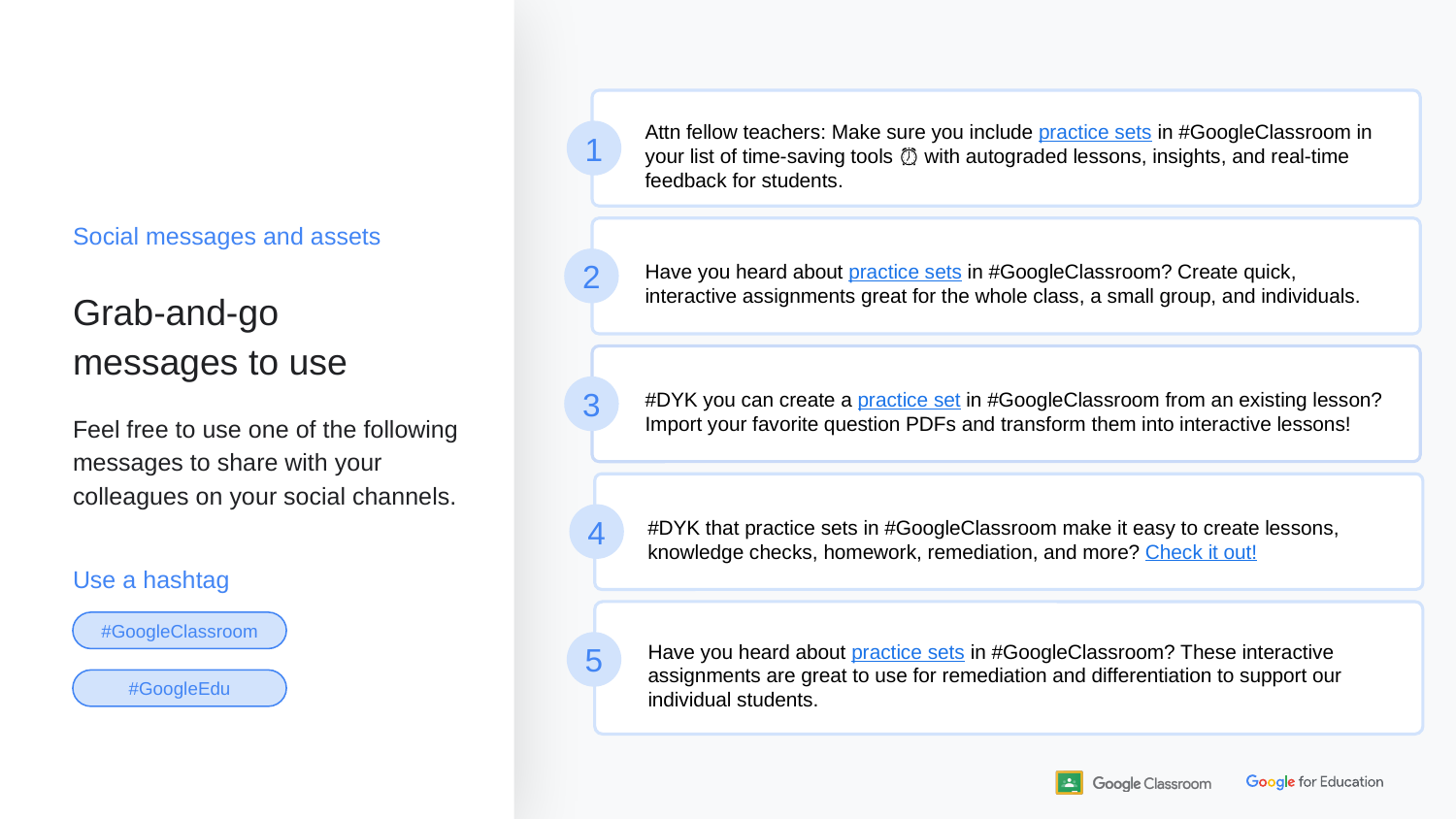

Attn fellow teachers: Make sure you include practice sets in #GoogleClassroom in your list of time-saving tools ⏰ with autograded lessons, insights, and real-time feedback for students.
1
Social messages and assets
Have you heard about practice sets in #GoogleClassroom? Create quick, interactive assignments great for the whole class, a small group, and individuals.
2
Grab-and-go messages to use
#DYK you can create a practice set in #GoogleClassroom from an existing lesson? Import your favorite question PDFs and transform them into interactive lessons!
3
Feel free to use one of the following messages to share with your colleagues on your social channels.

#DYK that practice sets in #GoogleClassroom make it easy to create lessons, knowledge checks, homework, remediation, and more? Check it out!
4
Use a hashtag
Have you heard about practice sets in #GoogleClassroom? These interactive assignments are great to use for remediation and differentiation to support our individual students.
#GoogleClassroom
5
#GoogleEdu